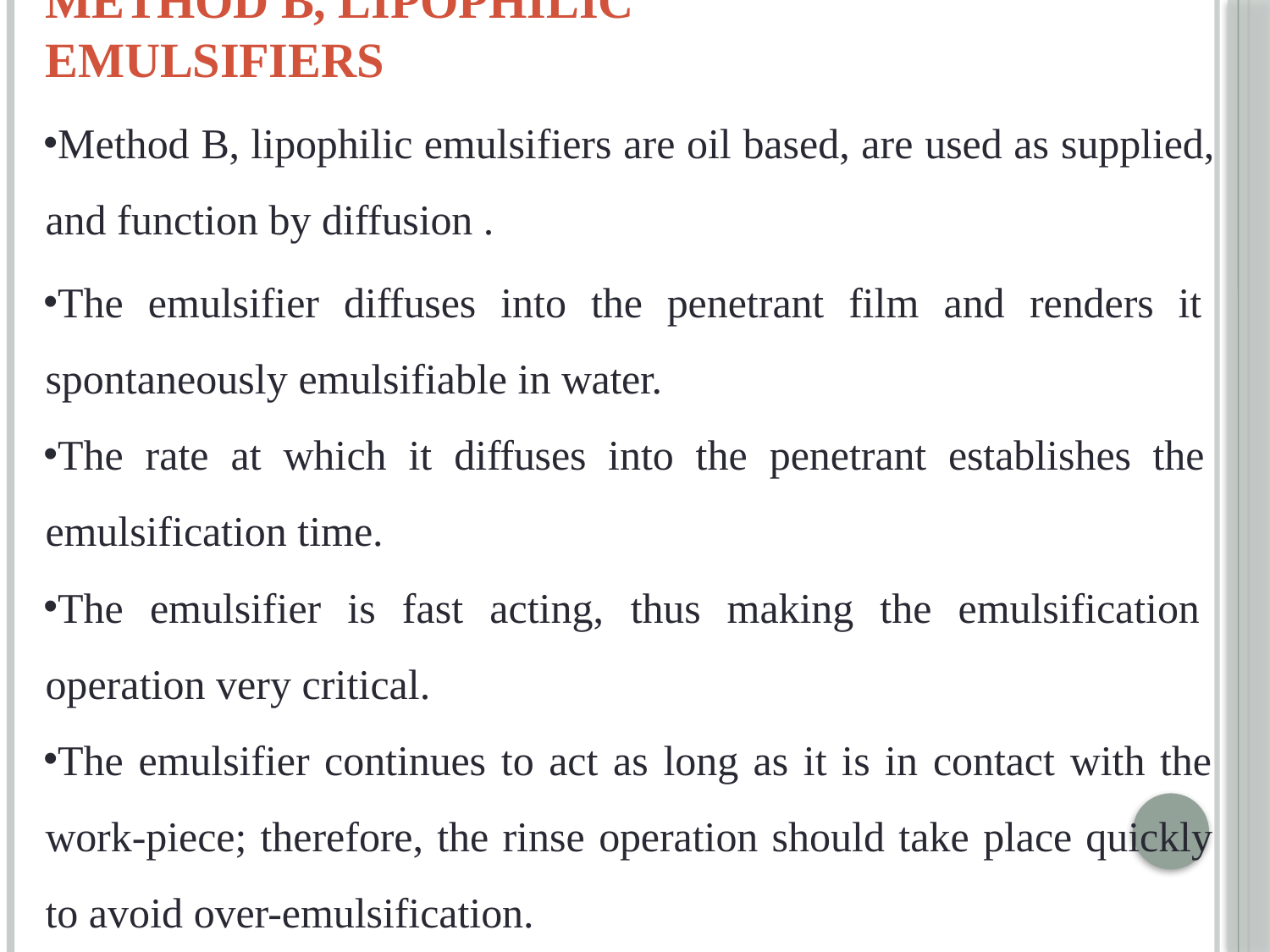

# Method B, lipophilic emulsifiers
Method B, lipophilic emulsifiers are oil based, are used as supplied,  and function by diffusion .
The emulsifier diffuses into the penetrant film and renders it  spontaneously emulsifiable in water.
The rate at which it diffuses into the penetrant establishes the  emulsification time.
The emulsifier is fast acting, thus making the emulsification  operation very critical.
The emulsifier continues to act as long as it is in contact with the  work-piece; therefore, the rinse operation should take place quickly  to avoid over-emulsification.